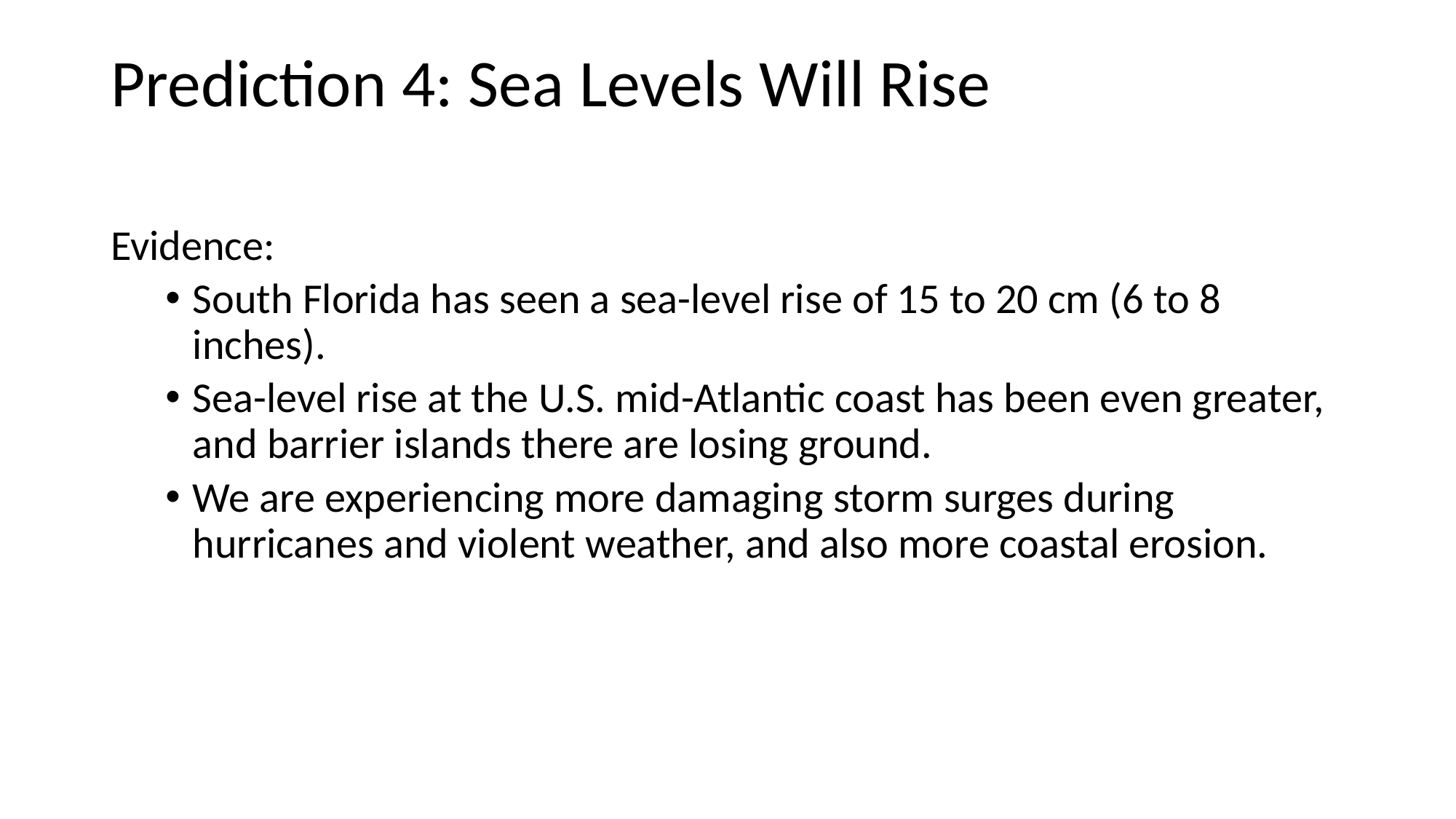

# Prediction 4: Sea Levels Will Rise
Evidence:
South Florida has seen a sea-level rise of 15 to 20 cm (6 to 8 inches).
Sea-level rise at the U.S. mid-Atlantic coast has been even greater, and barrier islands there are losing ground.
We are experiencing more damaging storm surges during hurricanes and violent weather, and also more coastal erosion.